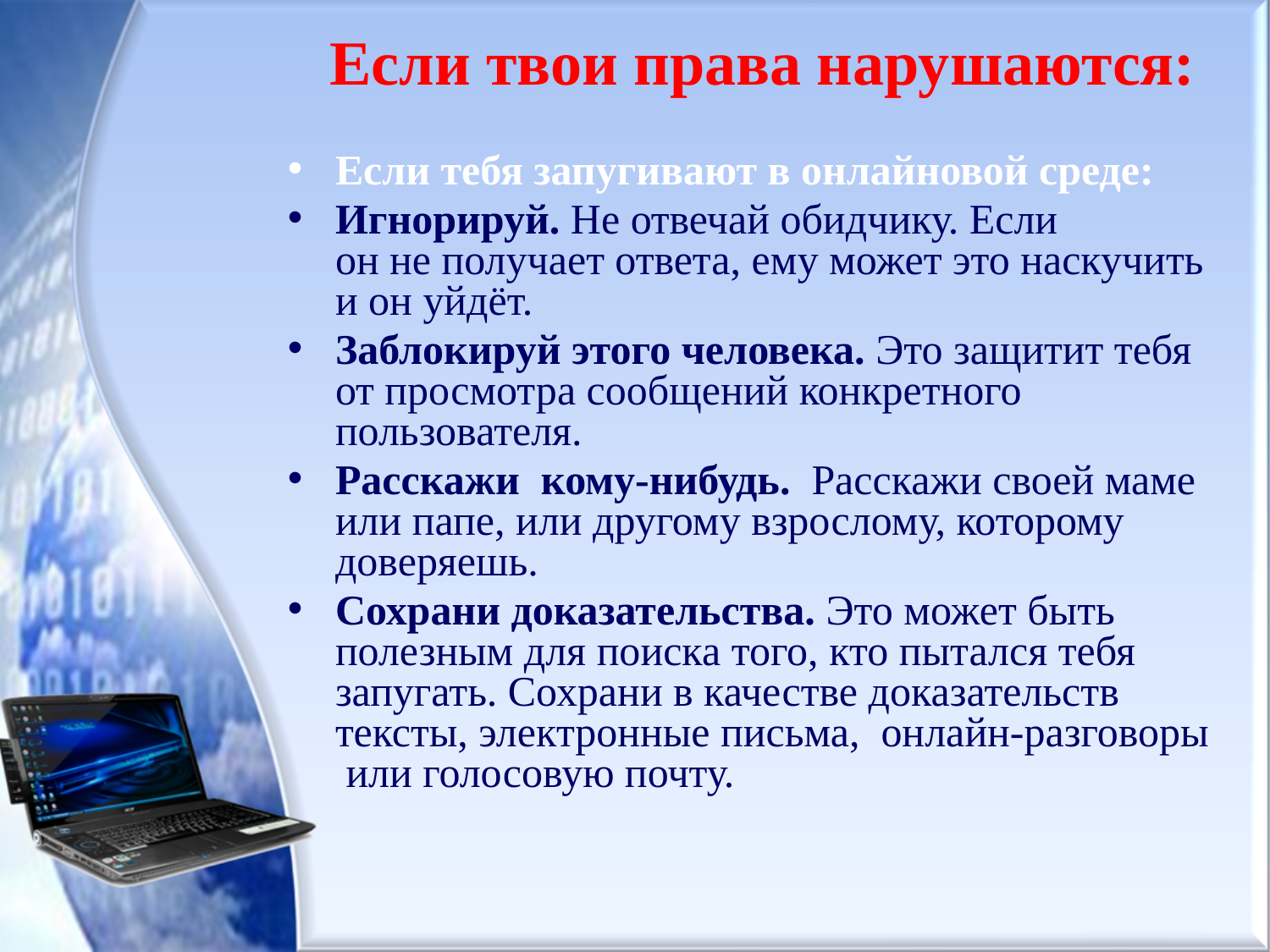

# Если твои права нарушаются:
Если тебя запугивают в онлайновой среде:
Игнорируй. Не отвечай обидчику. Если он не получает ответа, ему может это наскучить и он уйдёт.
Заблокируй этого человека. Это защитит тебя от просмотра сообщений конкретного пользователя.
Расскажи  кому-нибудь.  Расскажи своей маме или папе, или другому взрослому, которому доверяешь.
Сохрани доказательства. Это может быть полезным для поиска того, кто пытался тебя запугать. Сохрани в качестве доказательств тексты, электронные письма,  онлайн-разговоры  или голосовую почту.